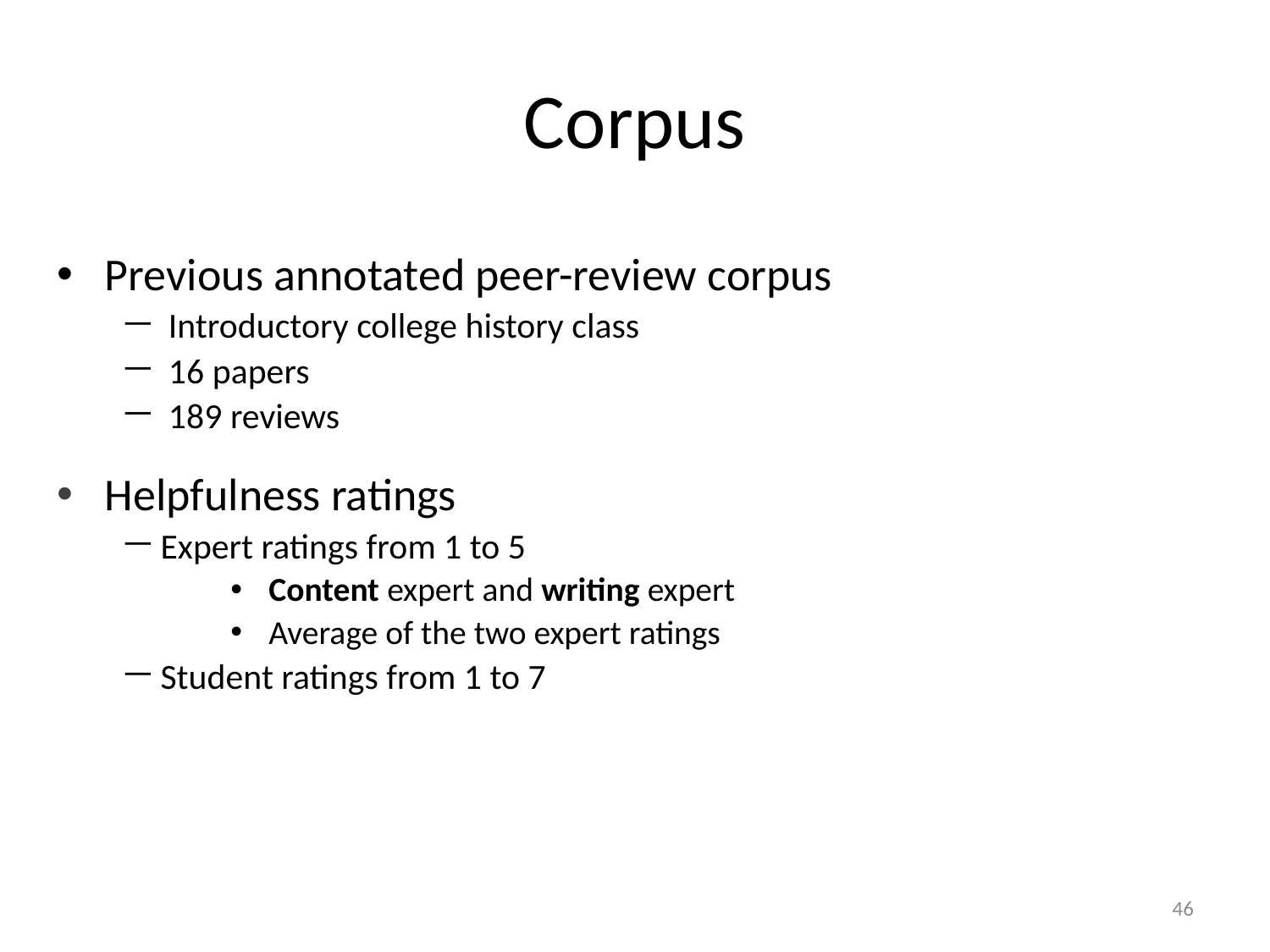

# Corpus
Previous annotated peer-review corpus
 Introductory college history class
 16 papers
 189 reviews
Helpfulness ratings
Expert ratings from 1 to 5
Content expert and writing expert
Average of the two expert ratings
Student ratings from 1 to 7

46